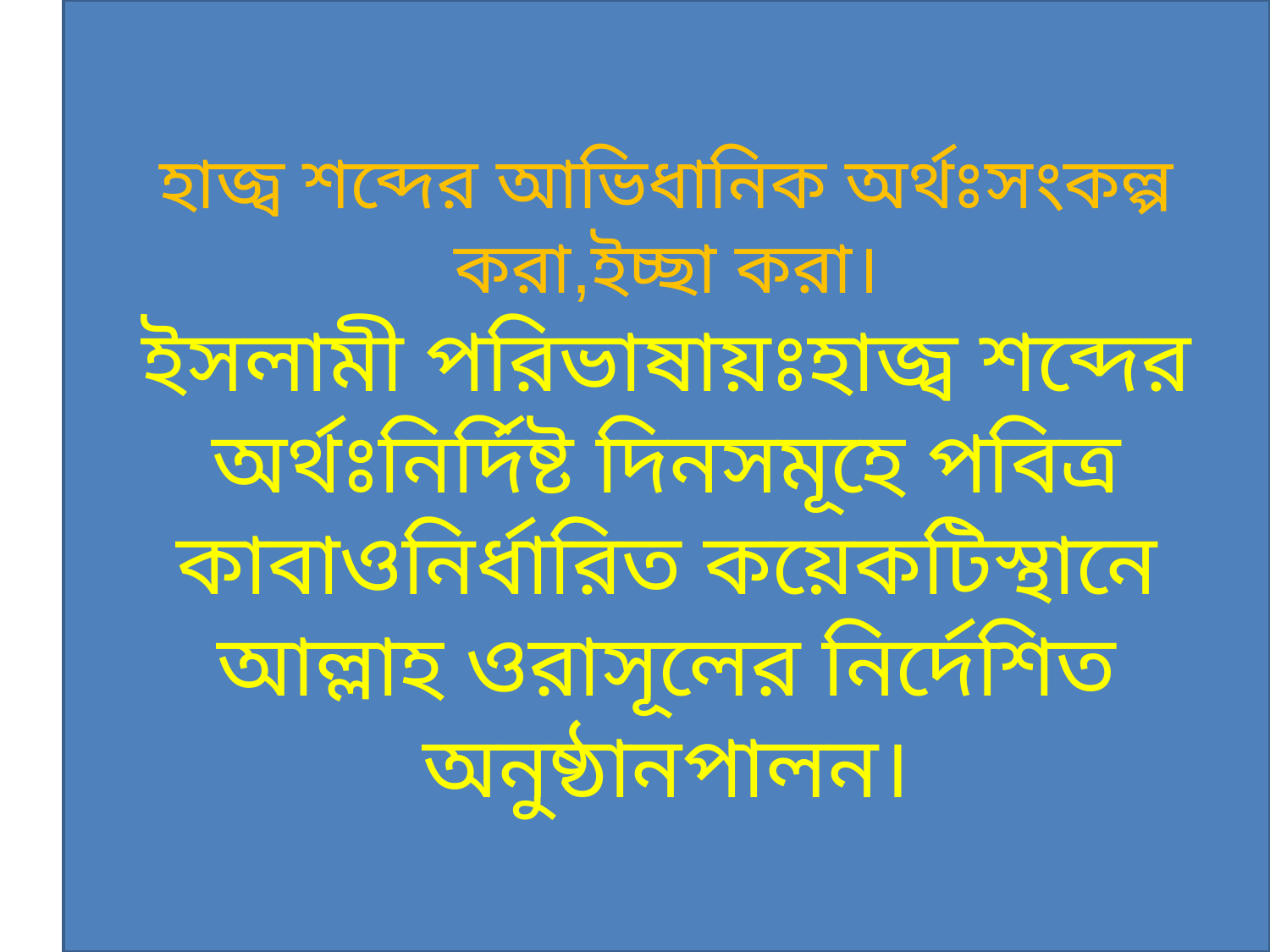

হাজ্ব শব্দের আভিধানিক অর্থঃসংকল্প করা,ইচ্ছা করা।
ইসলামী পরিভাষায়ঃহাজ্ব শব্দের অর্থঃনির্দিষ্ট দিনসমূহে পবিত্র
কাবাওনির্ধারিত কয়েকটিস্থানে আল্লাহ ওরাসূলের নির্দেশিত
অনুষ্ঠানপালন।